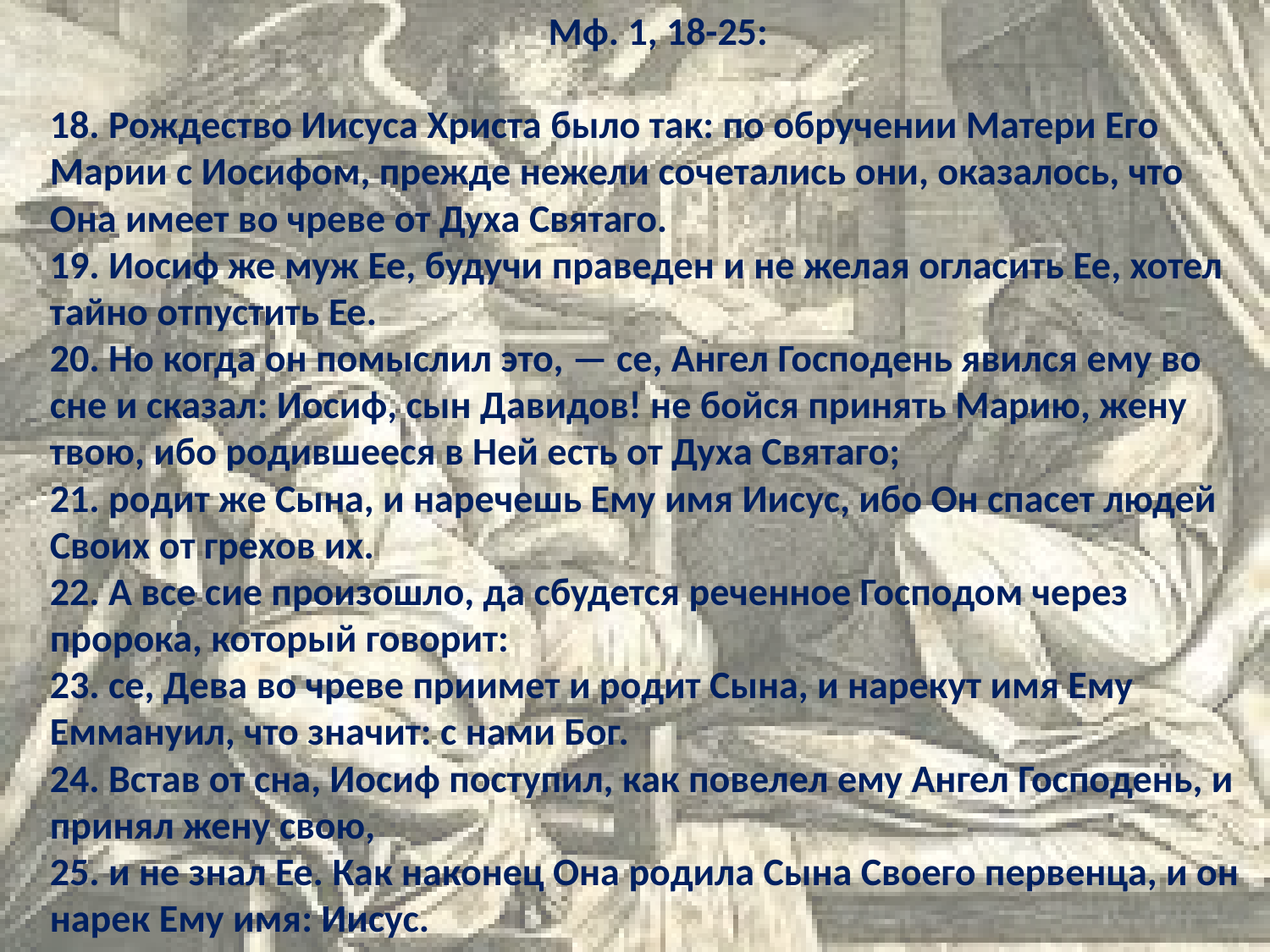

Мф. 1, 18-25:

18. Рождество Иисуса Христа было так: по обручении Матери Его Марии с Иосифом, прежде нежели сочетались они, оказалось, что Она имеет во чреве от Духа Святаго.
19. Иосиф же муж Ее, будучи праведен и не желая огласить Ее, хотел тайно отпустить Ее.
20. Но когда он помыслил это, — се, Ангел Господень явился ему во сне и сказал: Иосиф, сын Давидов! не бойся принять Марию, жену твою, ибо родившееся в Ней есть от Духа Святаго;
21. родит же Сына, и наречешь Ему имя Иисус, ибо Он спасет людей Своих от грехов их.
22. А все сие произошло, да сбудется реченное Господом через пророка, который говорит:
23. се, Дева во чреве приимет и родит Сына, и нарекут имя Ему Еммануил, что значит: с нами Бог.
24. Встав от сна, Иосиф поступил, как повелел ему Ангел Господень, и принял жену свою,
25. и не знал Ее. Как наконец Она родила Сына Своего первенца, и он нарек Ему имя: Иисус.